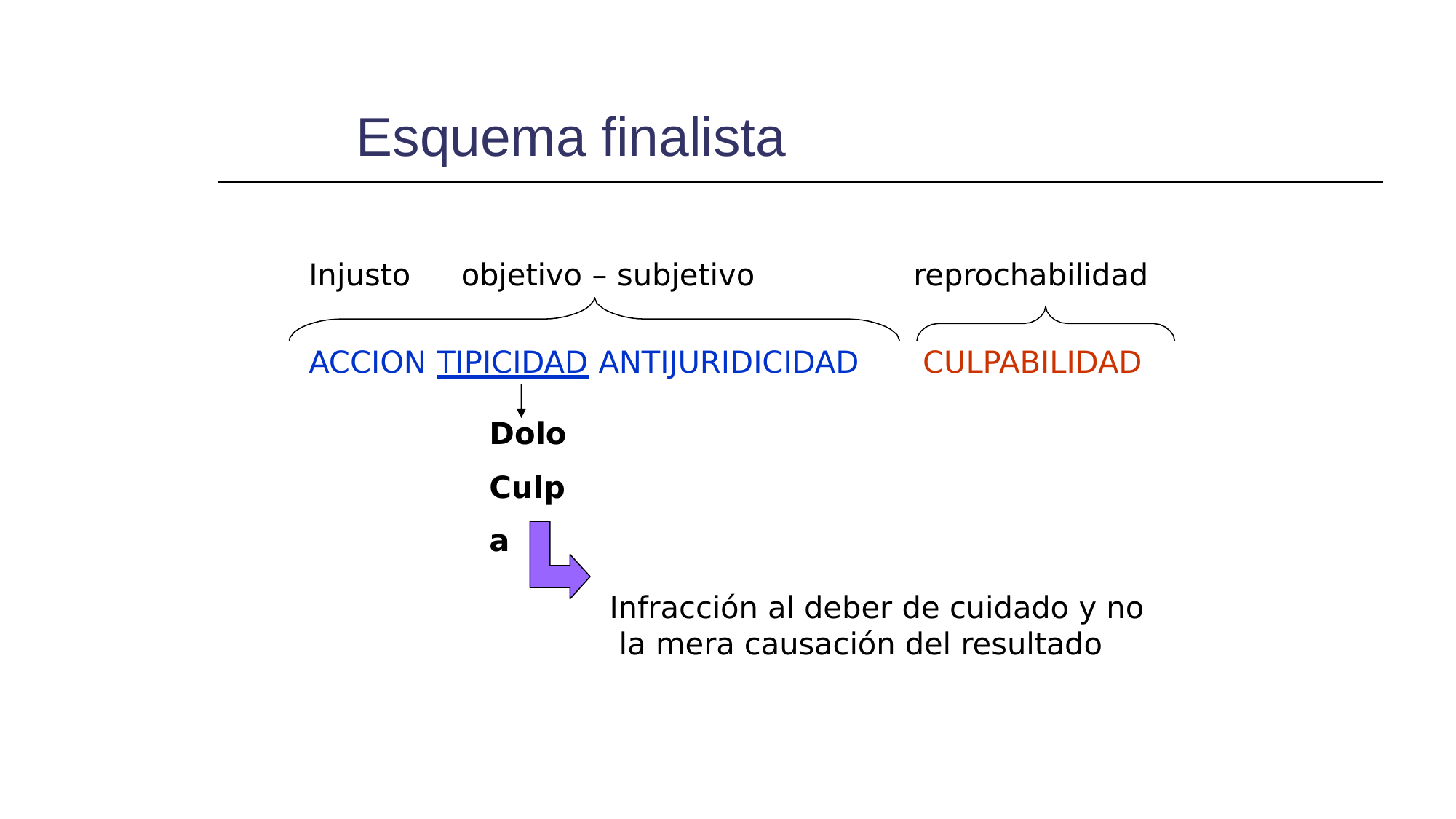

# Esquema finalista
Injusto	objetivo – subjetivo	reprochabilidad

ACCION TIPICIDAD ANTIJURIDICIDAD	CULPABILIDAD
Dolo  Culpa
Infracción al deber de cuidado y no  la mera causación del resultado